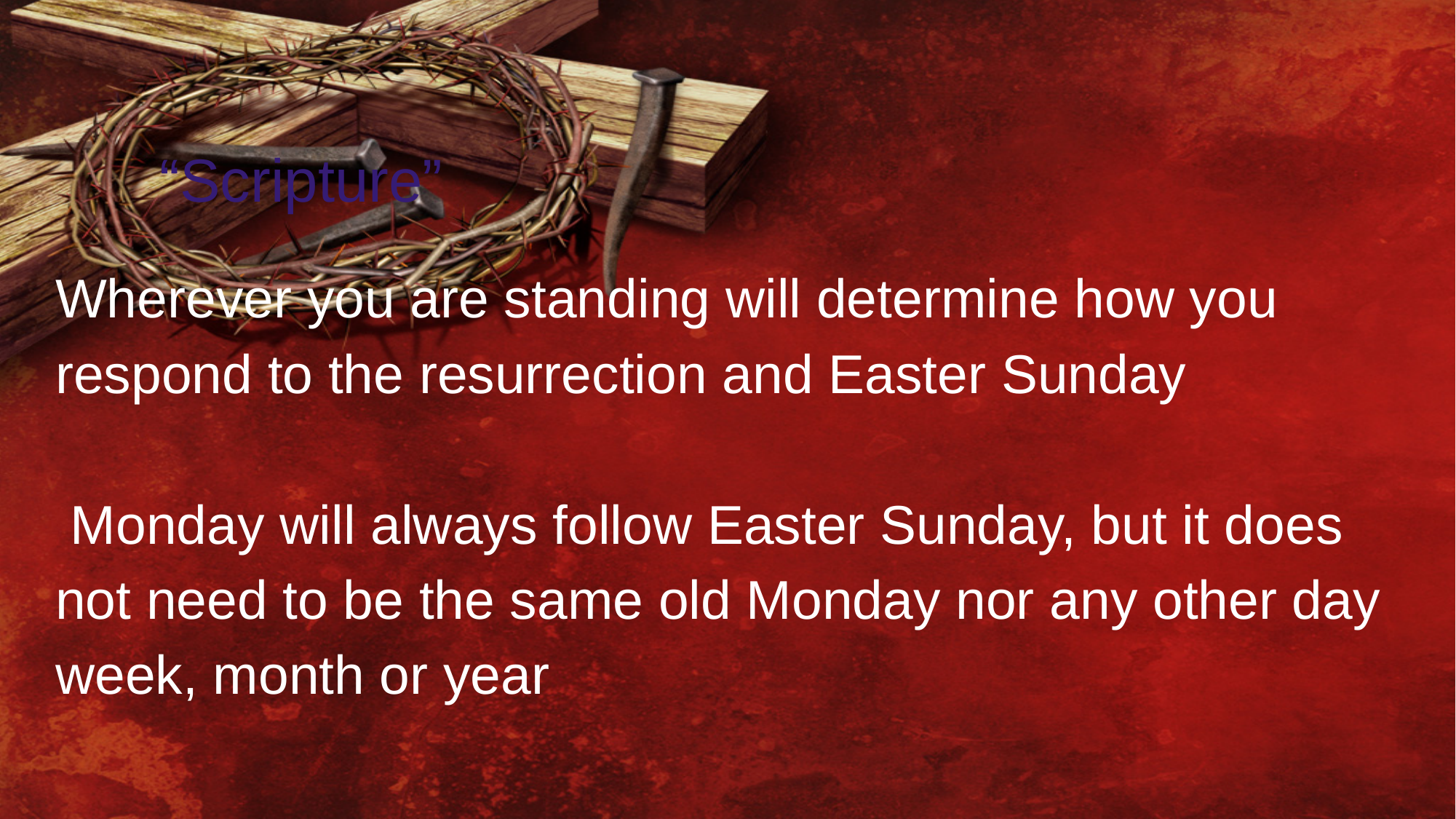

“Scripture”
Wherever you are standing will determine how you respond to the resurrection and Easter Sunday

 Monday will always follow Easter Sunday, but it does not need to be the same old Monday nor any other day week, month or year